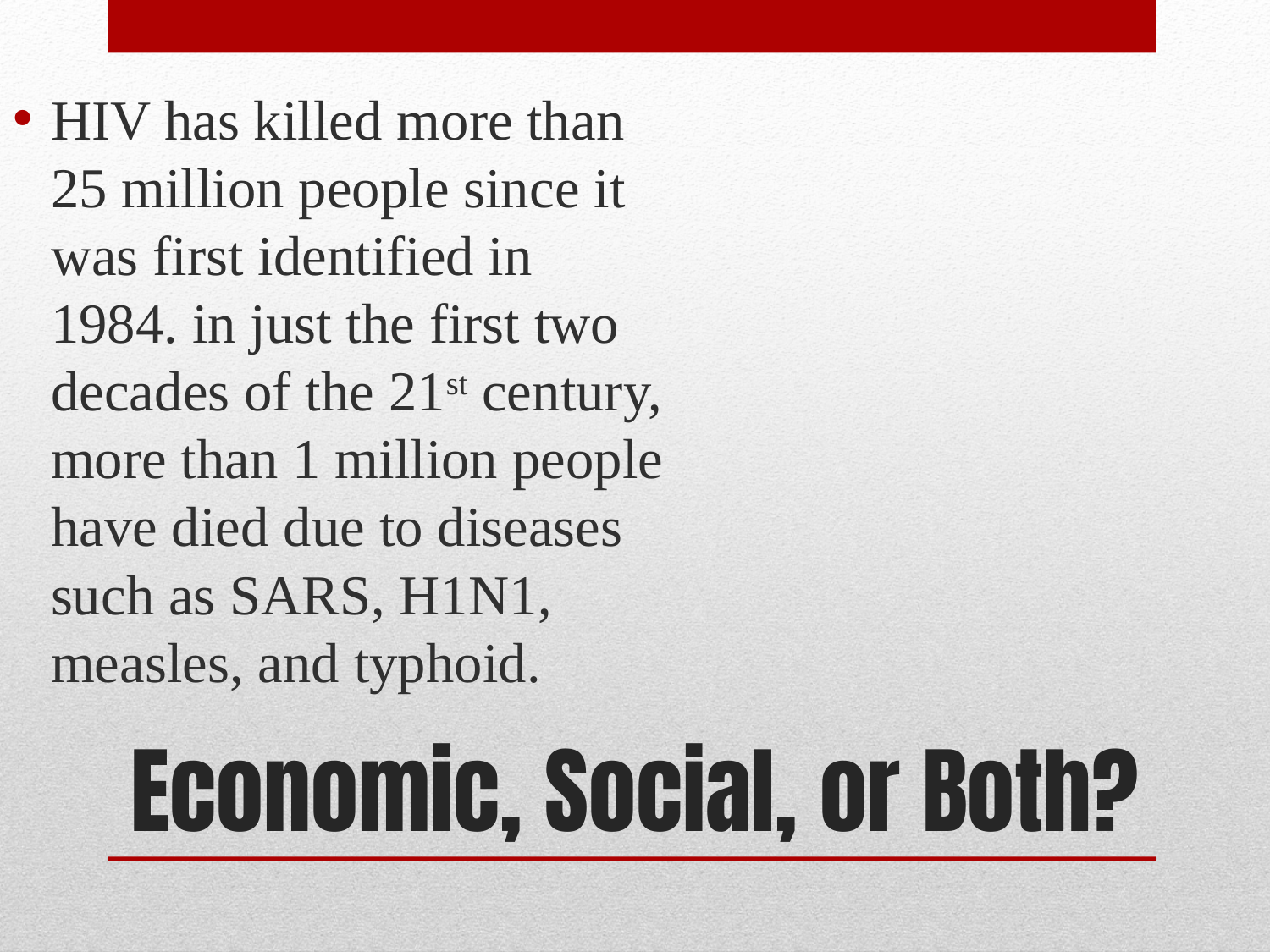

HIV has killed more than 25 million people since it was first identified in 1984. in just the first two decades of the 21st century, more than 1 million people have died due to diseases such as SARS, H1N1, measles, and typhoid.
# Economic, Social, or Both?